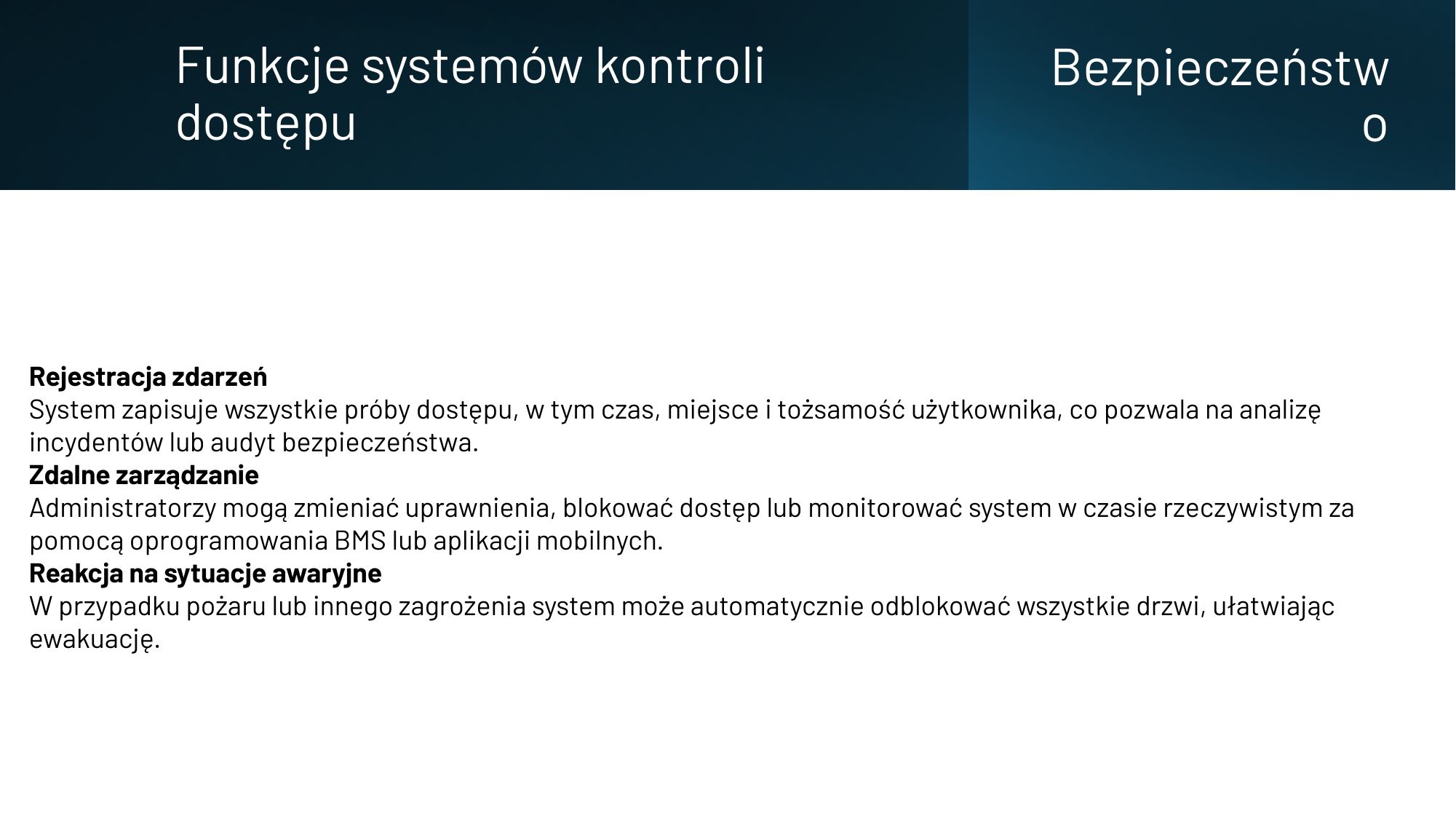

Funkcje systemów kontroli dostępu
Bezpieczeństwo
Rejestracja zdarzeń
System zapisuje wszystkie próby dostępu, w tym czas, miejsce i tożsamość użytkownika, co pozwala na analizę incydentów lub audyt bezpieczeństwa.
Zdalne zarządzanie
Administratorzy mogą zmieniać uprawnienia, blokować dostęp lub monitorować system w czasie rzeczywistym za pomocą oprogramowania BMS lub aplikacji mobilnych.
Reakcja na sytuacje awaryjne
W przypadku pożaru lub innego zagrożenia system może automatycznie odblokować wszystkie drzwi, ułatwiając ewakuację.